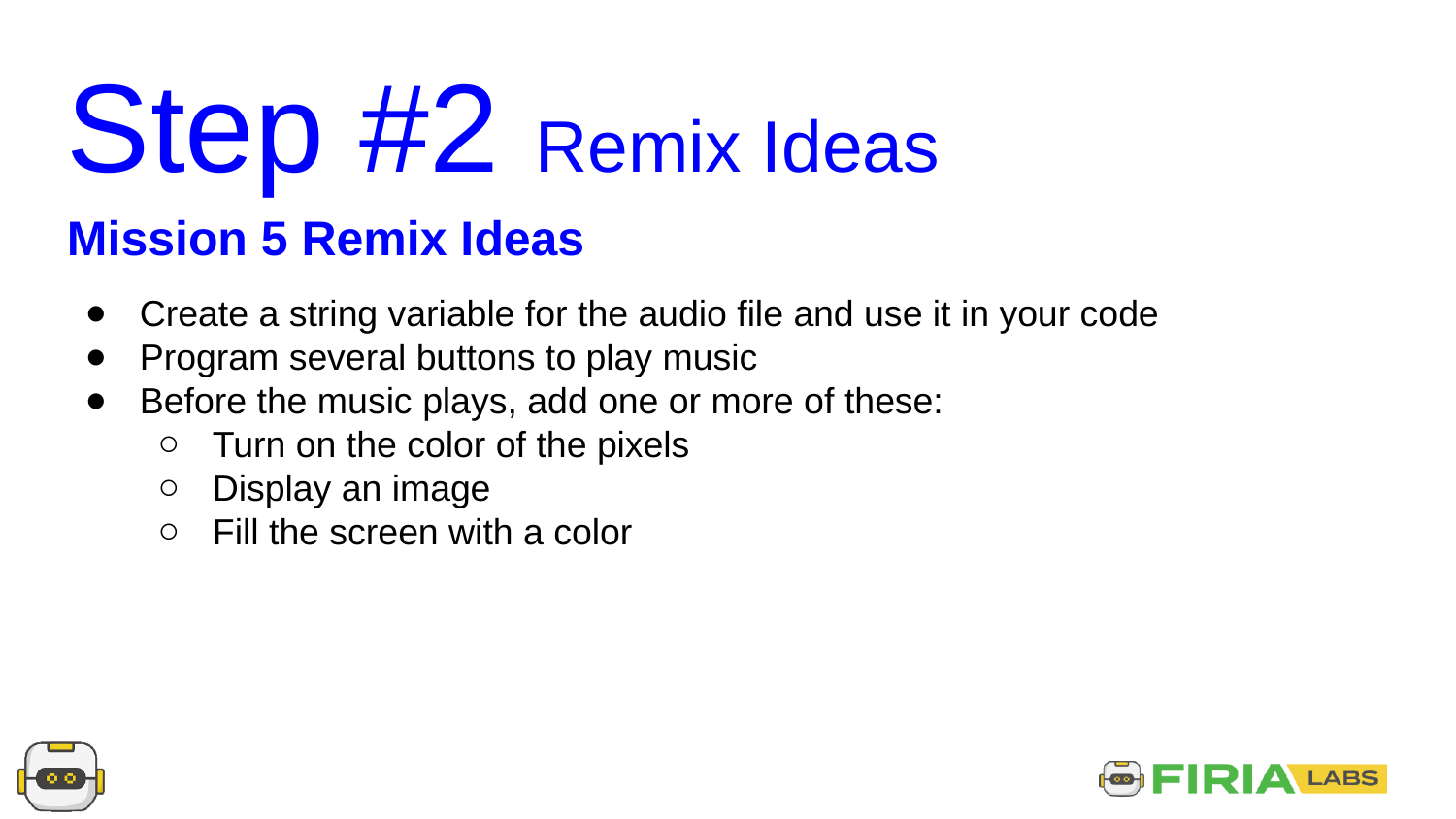

Step #2 Remix Ideas

Mission 5 Remix Ideas
Create a string variable for the audio file and use it in your code
Program several buttons to play music
Before the music plays, add one or more of these:
Turn on the color of the pixels
Display an image
Fill the screen with a color